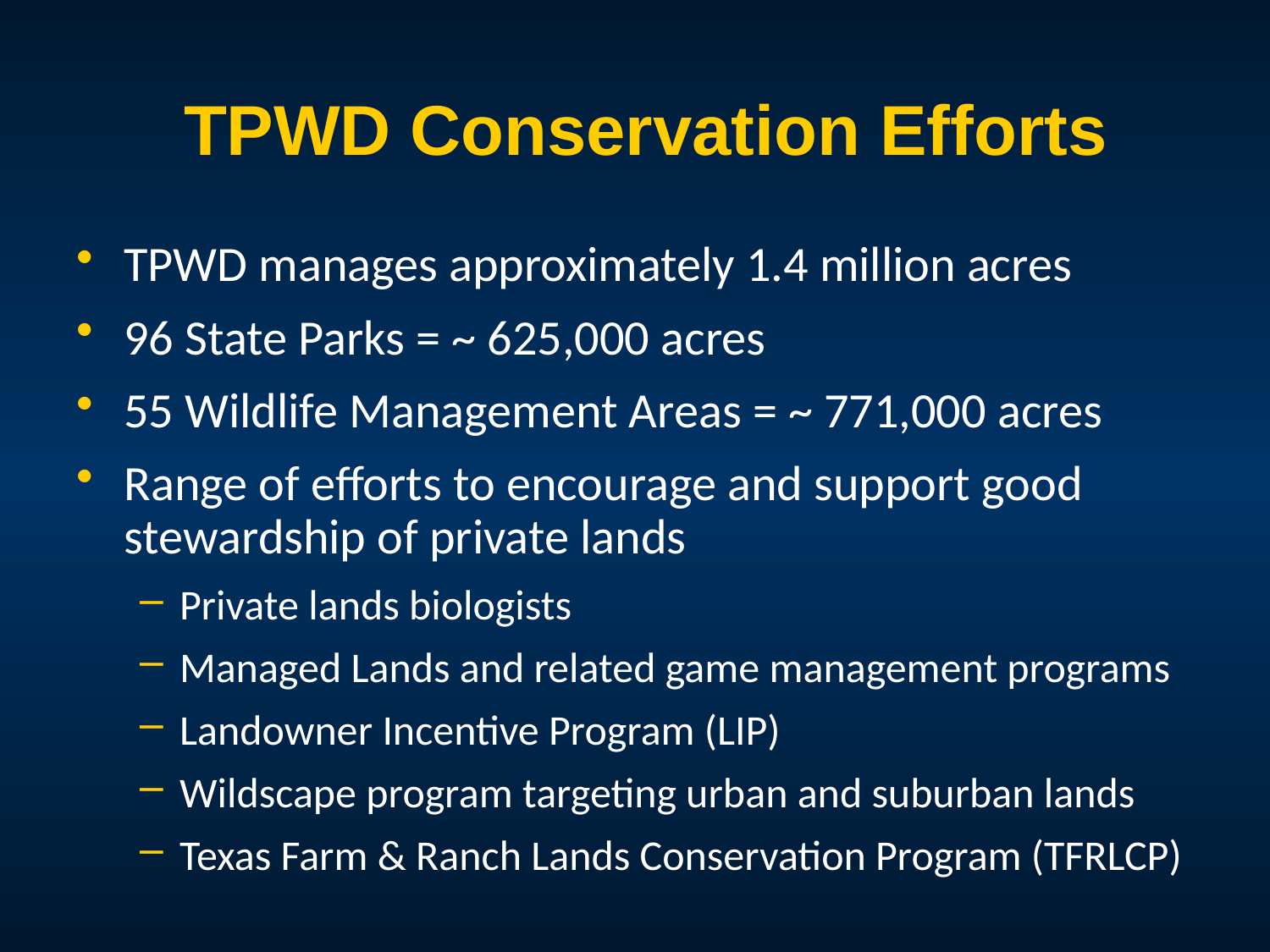

# TPWD Conservation Efforts
TPWD manages approximately 1.4 million acres
96 State Parks = ~ 625,000 acres
55 Wildlife Management Areas = ~ 771,000 acres
Range of efforts to encourage and support good stewardship of private lands
Private lands biologists
Managed Lands and related game management programs
Landowner Incentive Program (LIP)
Wildscape program targeting urban and suburban lands
Texas Farm & Ranch Lands Conservation Program (TFRLCP)